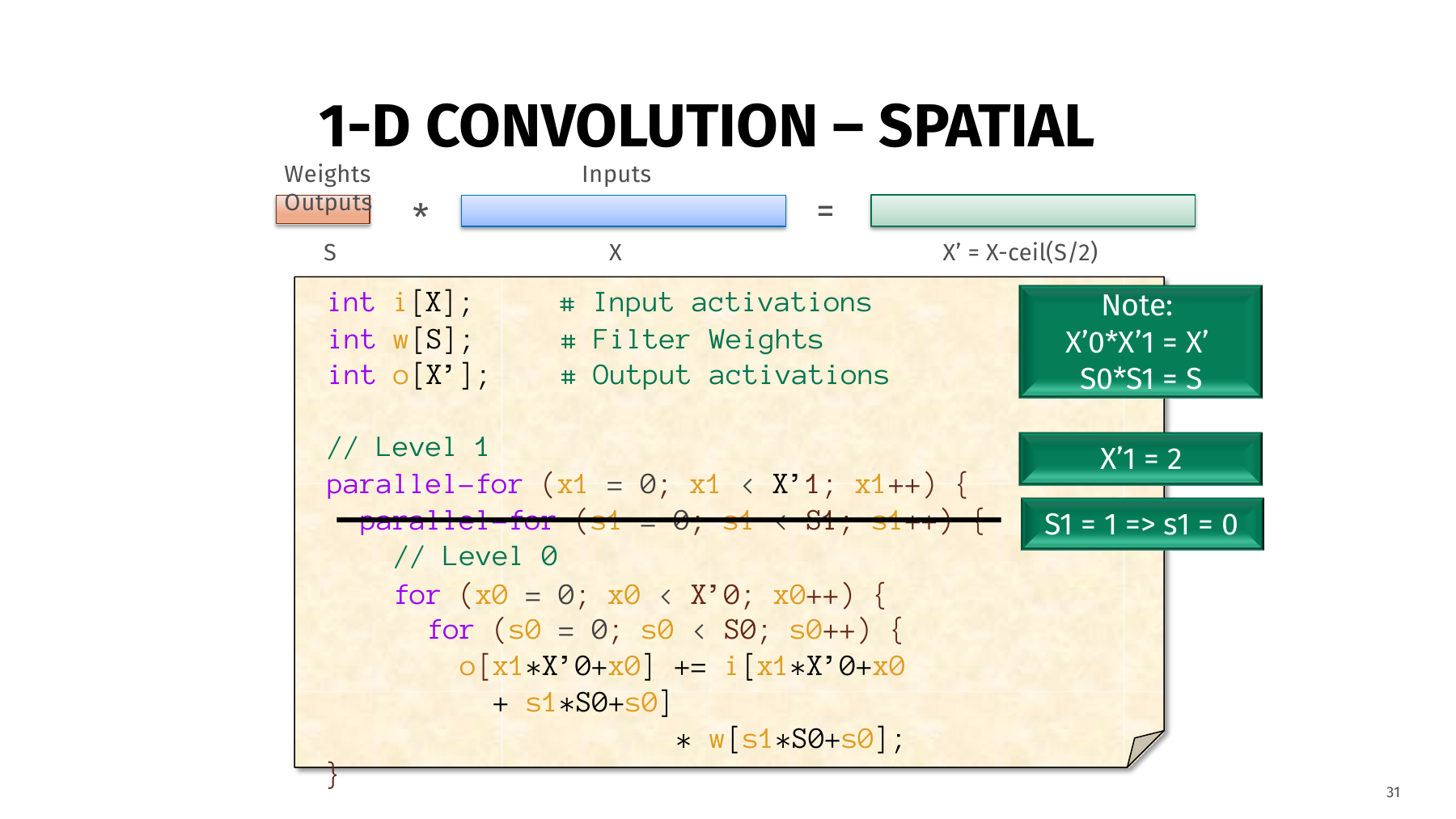

# 1-D CONVOLUTION – SPATIAL
Weights	Inputs	Outputs
=

*

X’ = X-ceil(S/2)
Note:  X’0*X’1 = X’  S0*S1 = S
S
X

int i[X];
# Input activations

| int | w[S]; | # | Filter | Weights |
| --- | --- | --- | --- | --- |
| int | o[X’]; | # | Output | activations |
// Level 1
parallel-for (x1 = 0; x1 < X’1; x1++) {  parallel-for (s1 = 0; s1 < S1; s1++) {

X’1 = 2
S1 = 1 => s1 = 0

// Level 0
for (x0 = 0; x0 < X’0; x0++) {  for (s0 = 0; s0 < S0; s0++) {
o[x1*X’0+x0] += i[x1*X’0+x0 + s1*S0+s0]
* w[s1*S0+s0];
}

31